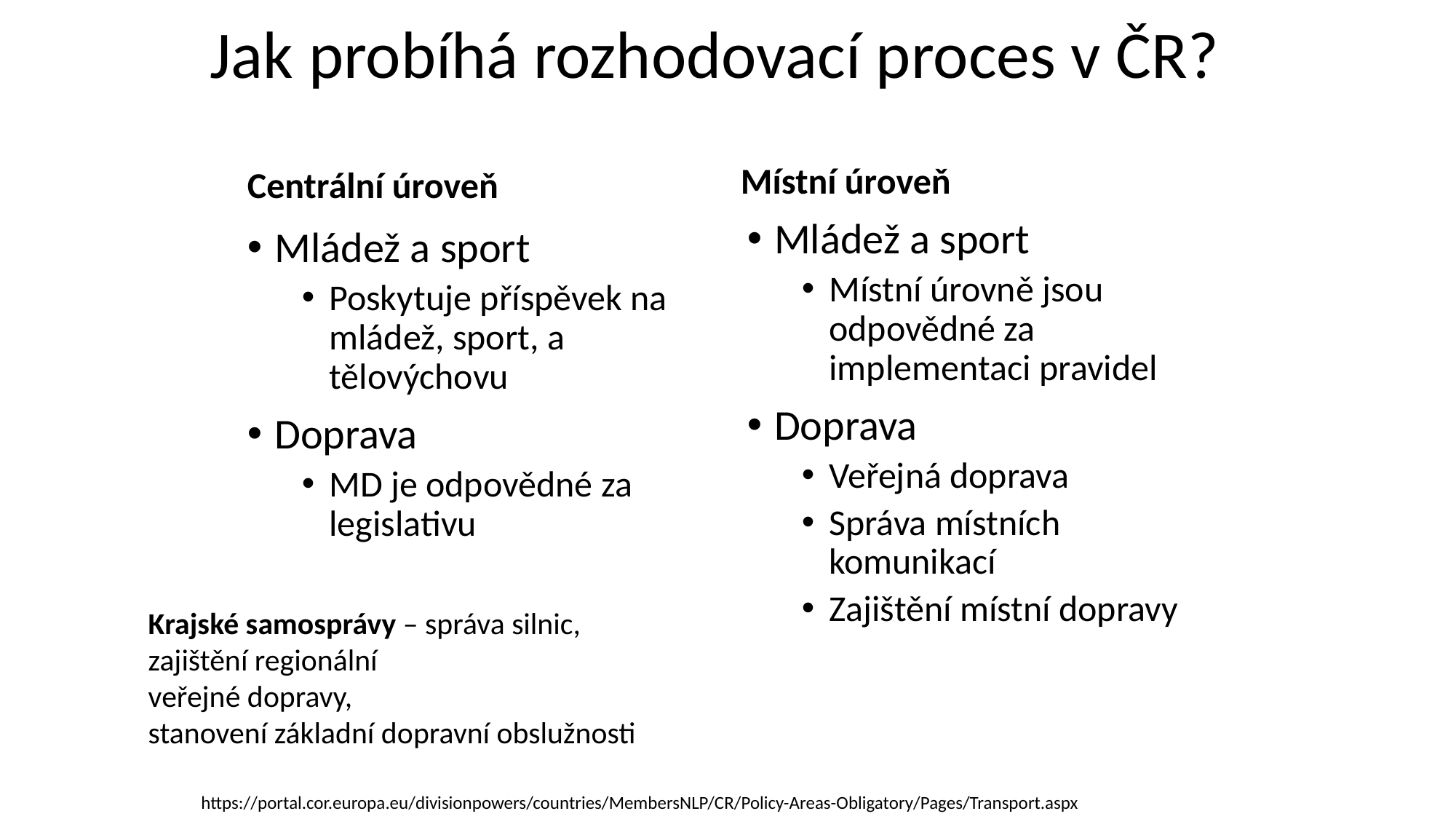

# Jak probíhá rozhodovací proces v ČR?
Místní úroveň
Centrální úroveň
Mládež a sport
Místní úrovně jsou odpovědné za implementaci pravidel
Doprava
Veřejná doprava
Správa místních komunikací
Zajištění místní dopravy
Mládež a sport
Poskytuje příspěvek na mládež, sport, a tělovýchovu
Doprava
MD je odpovědné za legislativu
Krajské samosprávy – správa silnic, zajištění regionální
veřejné dopravy,
stanovení základní dopravní obslužnosti
https://portal.cor.europa.eu/divisionpowers/countries/MembersNLP/CR/Policy-Areas-Obligatory/Pages/Transport.aspx